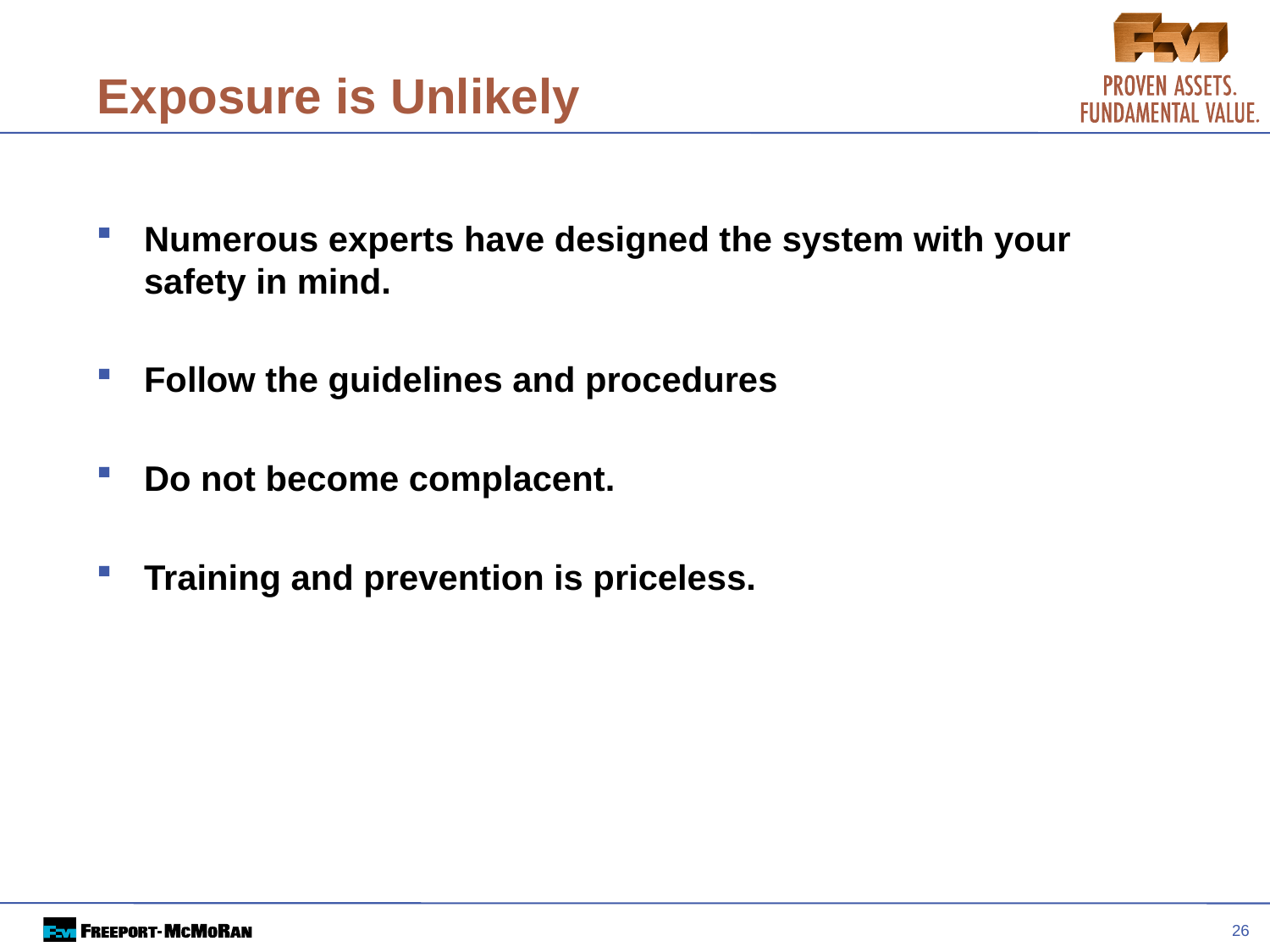

26
# Exposure is Unlikely
Numerous experts have designed the system with your safety in mind.

Follow the guidelines and procedures

Do not become complacent.

Training and prevention is priceless.